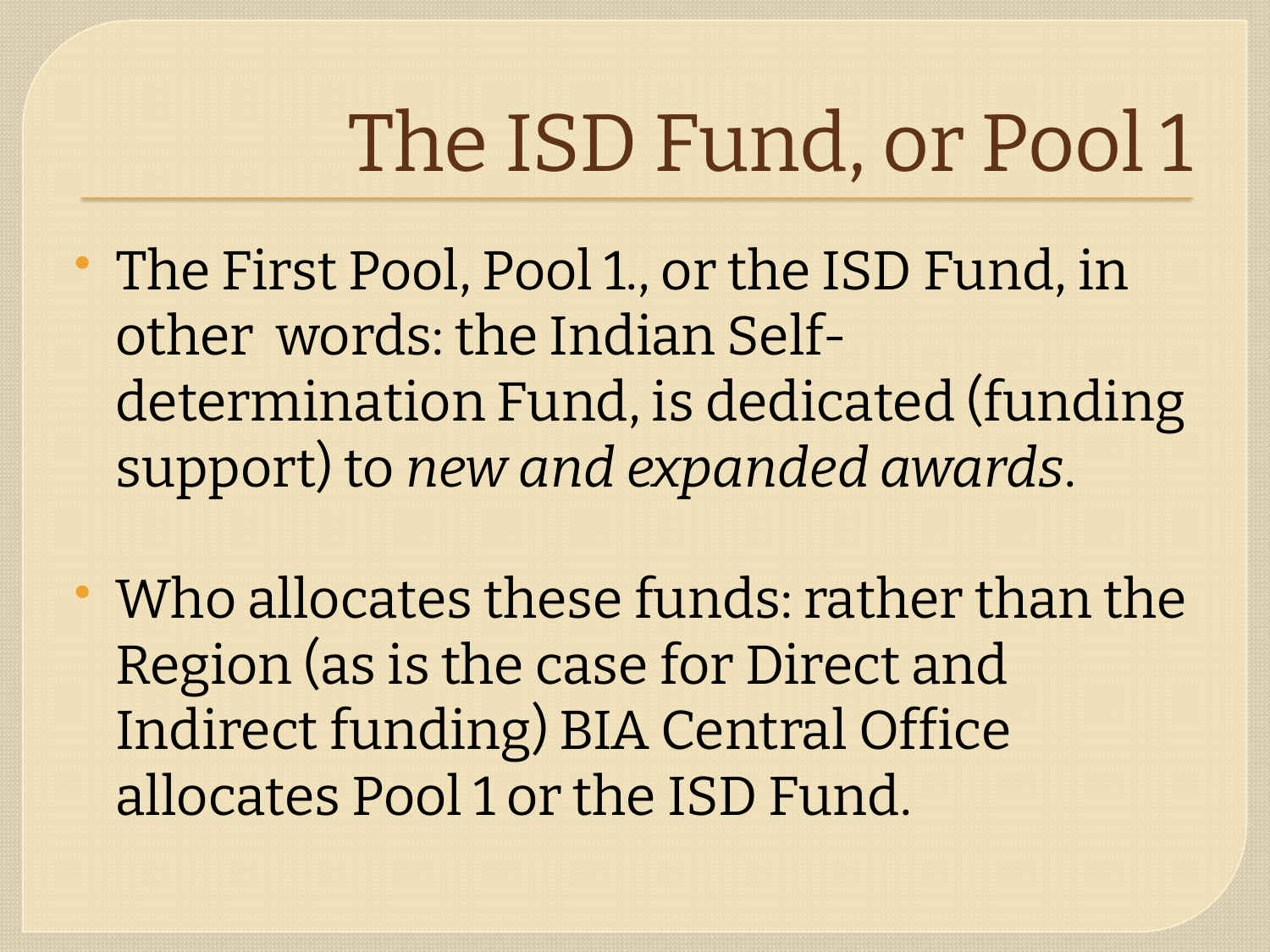

# The ISD Fund, or Pool 1
The First Pool, Pool 1., or the ISD Fund, in other  words: the Indian Self-determination Fund, is dedicated (funding support) to new and expanded awards.

Who allocates these funds: rather than the Region (as is the case for Direct and Indirect funding) BIA Central Office allocates Pool 1 or the ISD Fund.